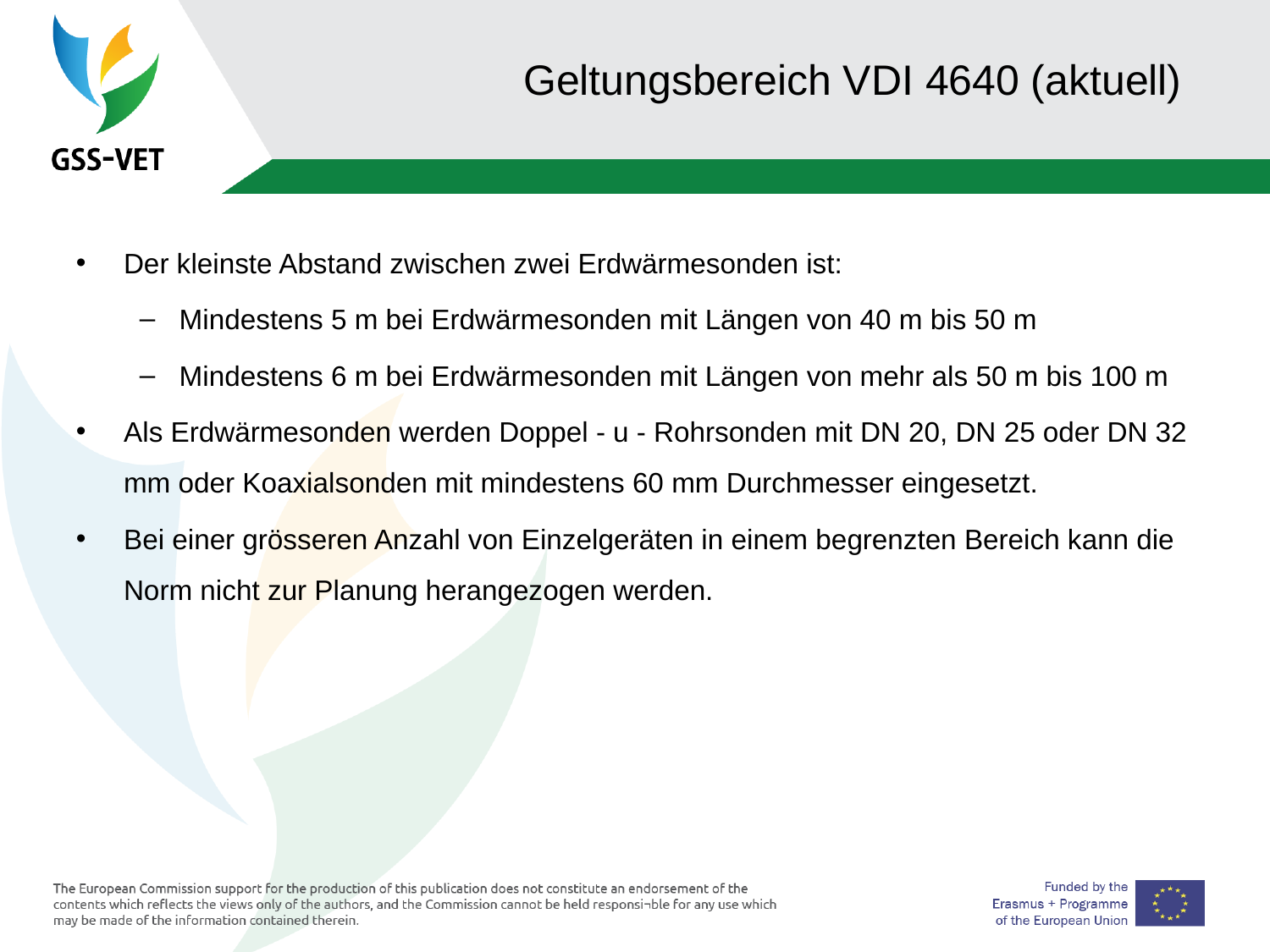

Geltungsbereich VDI 4640 (aktuell)
Der kleinste Abstand zwischen zwei Erdwärmesonden ist:
Mindestens 5 m bei Erdwärmesonden mit Längen von 40 m bis 50 m
Mindestens 6 m bei Erdwärmesonden mit Längen von mehr als 50 m bis 100 m
Als Erdwärmesonden werden Doppel - u - Rohrsonden mit DN 20, DN 25 oder DN 32 mm oder Koaxialsonden mit mindestens 60 mm Durchmesser eingesetzt.
Bei einer grösseren Anzahl von Einzelgeräten in einem begrenzten Bereich kann die Norm nicht zur Planung herangezogen werden.